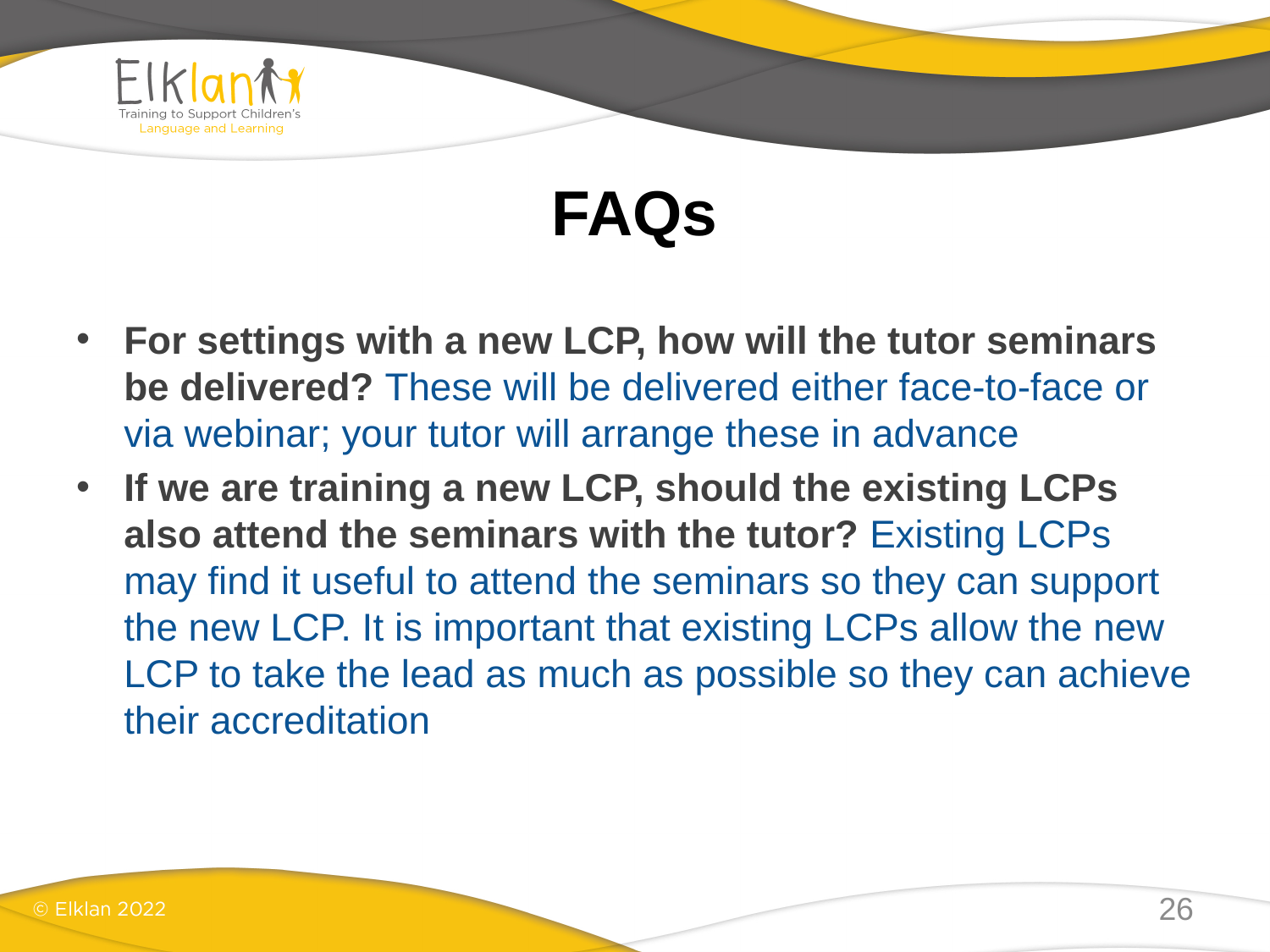

# FAQs
For settings with a new LCP, how will the tutor seminars be delivered? These will be delivered either face-to-face or via webinar; your tutor will arrange these in advance
If we are training a new LCP, should the existing LCPs also attend the seminars with the tutor? Existing LCPs may find it useful to attend the seminars so they can support the new LCP. It is important that existing LCPs allow the new LCP to take the lead as much as possible so they can achieve their accreditation
26